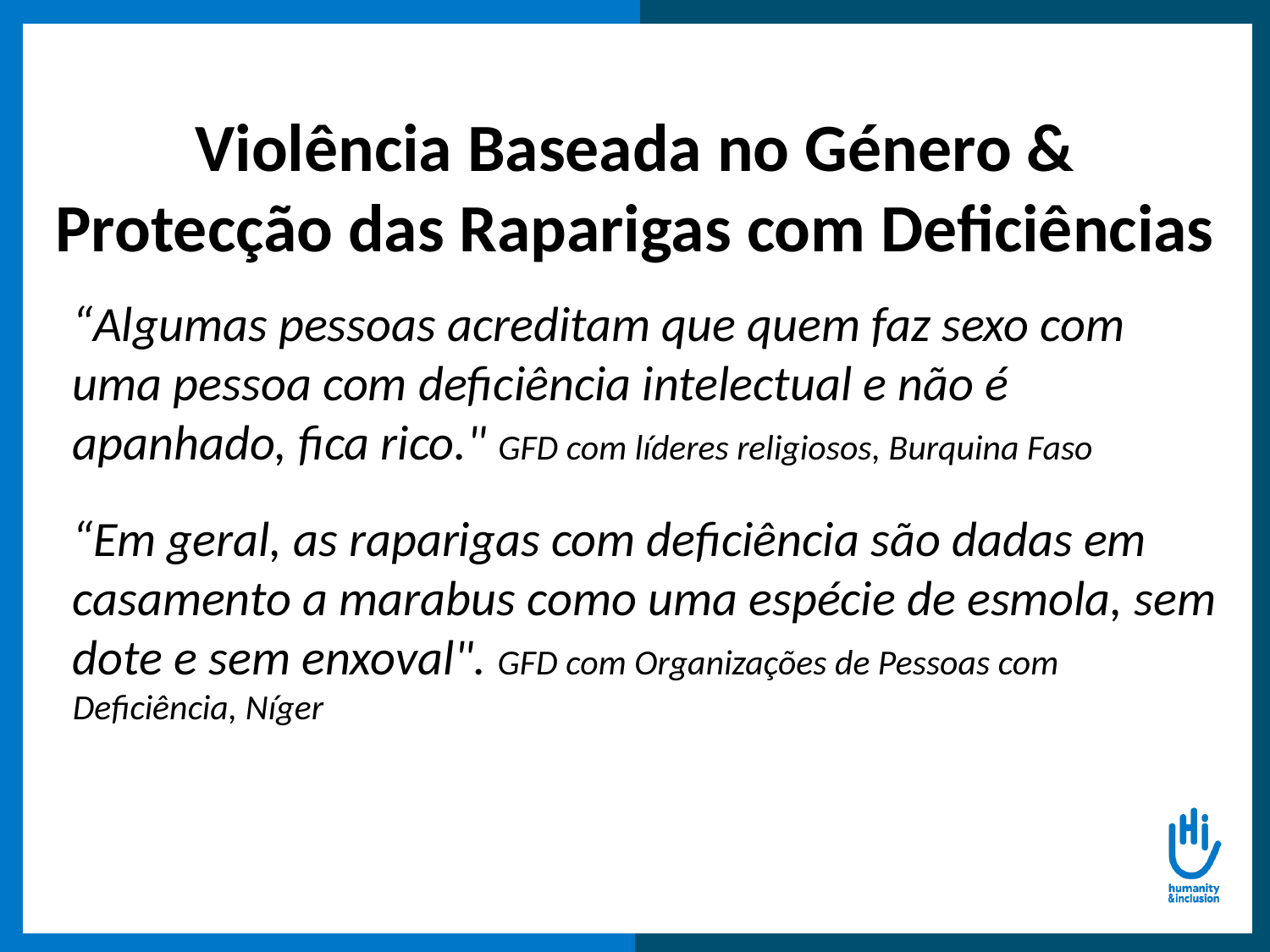

Violência Baseada no Género & Protecção das Raparigas com Deficiências

“Algumas pessoas acreditam que quem faz sexo com uma pessoa com deficiência intelectual e não é apanhado, fica rico." GFD com líderes religiosos, Burquina Faso

“Em geral, as raparigas com deficiência são dadas em casamento a marabus como uma espécie de esmola, sem dote e sem enxoval". GFD com Organizações de Pessoas com Deficiência, Níger